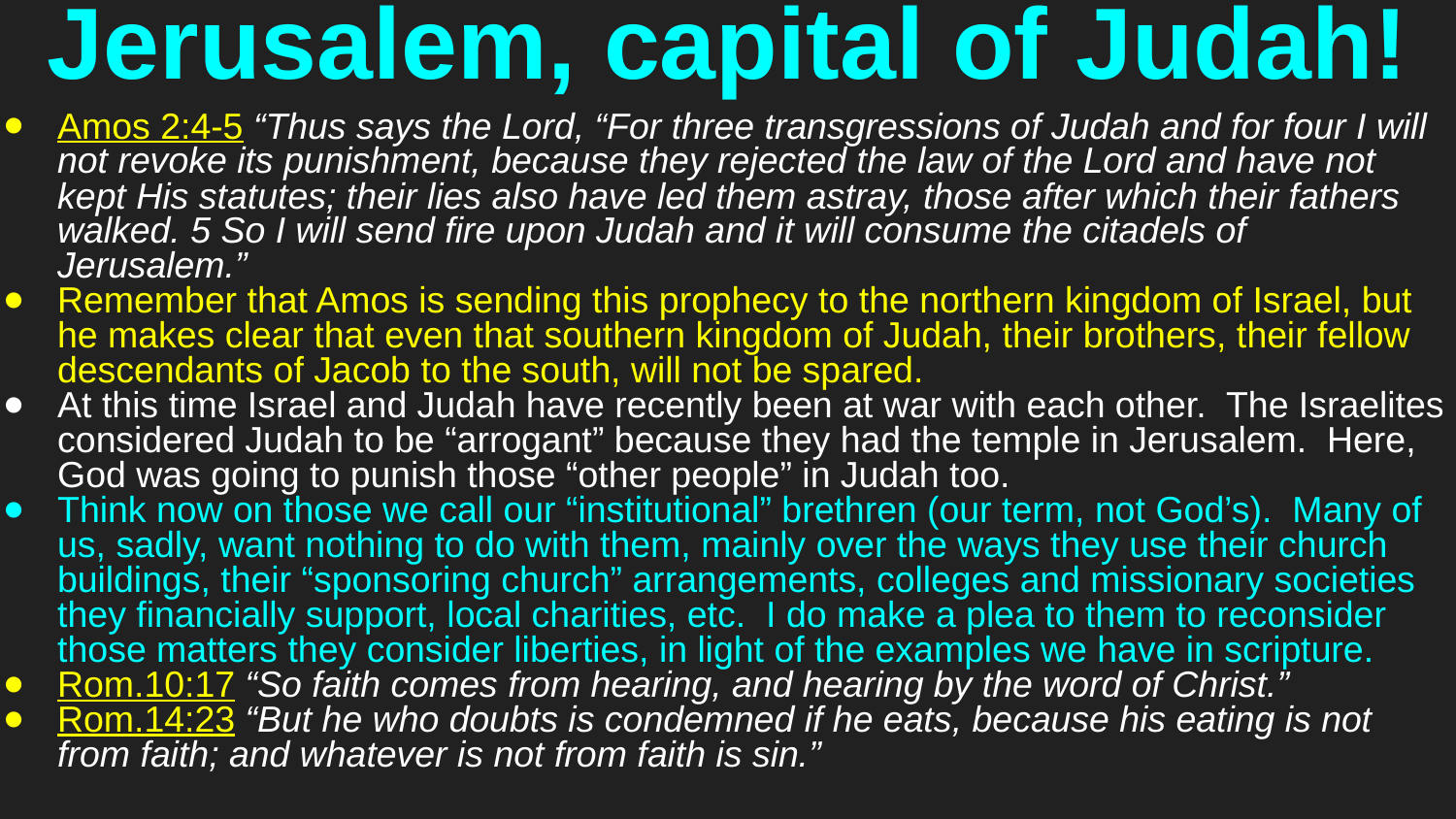

# Jerusalem, capital of Judah!
Amos 2:4-5 “Thus says the Lord, “For three transgressions of Judah and for four I will not revoke its punishment, because they rejected the law of the Lord and have not kept His statutes; their lies also have led them astray, those after which their fathers walked. 5 So I will send fire upon Judah and it will consume the citadels of Jerusalem.”
Remember that Amos is sending this prophecy to the northern kingdom of Israel, but he makes clear that even that southern kingdom of Judah, their brothers, their fellow descendants of Jacob to the south, will not be spared.
At this time Israel and Judah have recently been at war with each other.  The Israelites considered Judah to be “arrogant” because they had the temple in Jerusalem.  Here, God was going to punish those “other people” in Judah too.
Think now on those we call our “institutional” brethren (our term, not God’s).  Many of us, sadly, want nothing to do with them, mainly over the ways they use their church buildings, their “sponsoring church” arrangements, colleges and missionary societies they financially support, local charities, etc.  I do make a plea to them to reconsider those matters they consider liberties, in light of the examples we have in scripture.
Rom.10:17 “So faith comes from hearing, and hearing by the word of Christ.”
Rom.14:23 “But he who doubts is condemned if he eats, because his eating is not from faith; and whatever is not from faith is sin.”